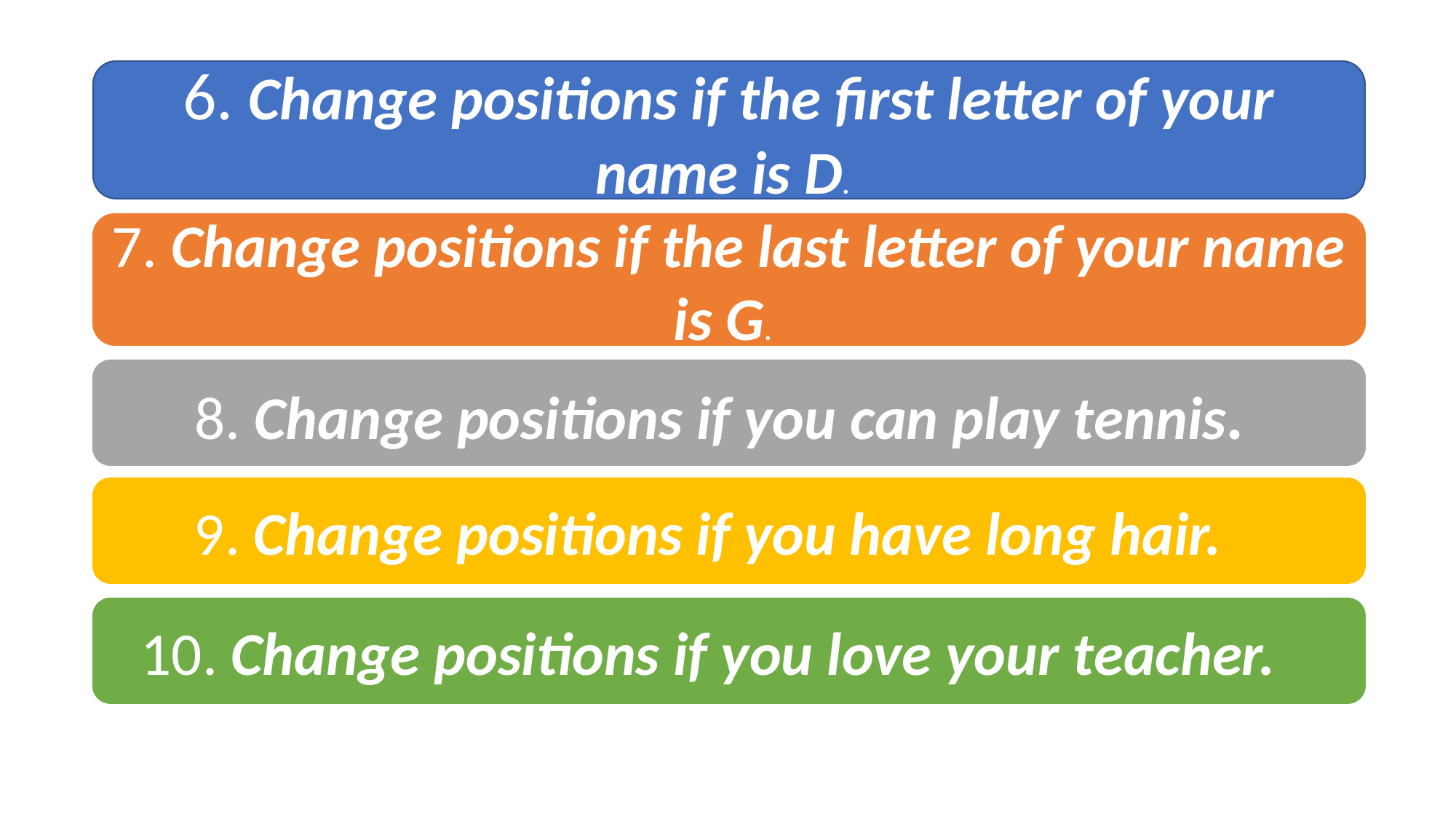

6. Change positions if the first letter of your name is D.
7. Change positions if the last letter of your name is G.
8. Change positions if you can play tennis.
9. Change positions if you have long hair.
10. Change positions if you love your teacher.